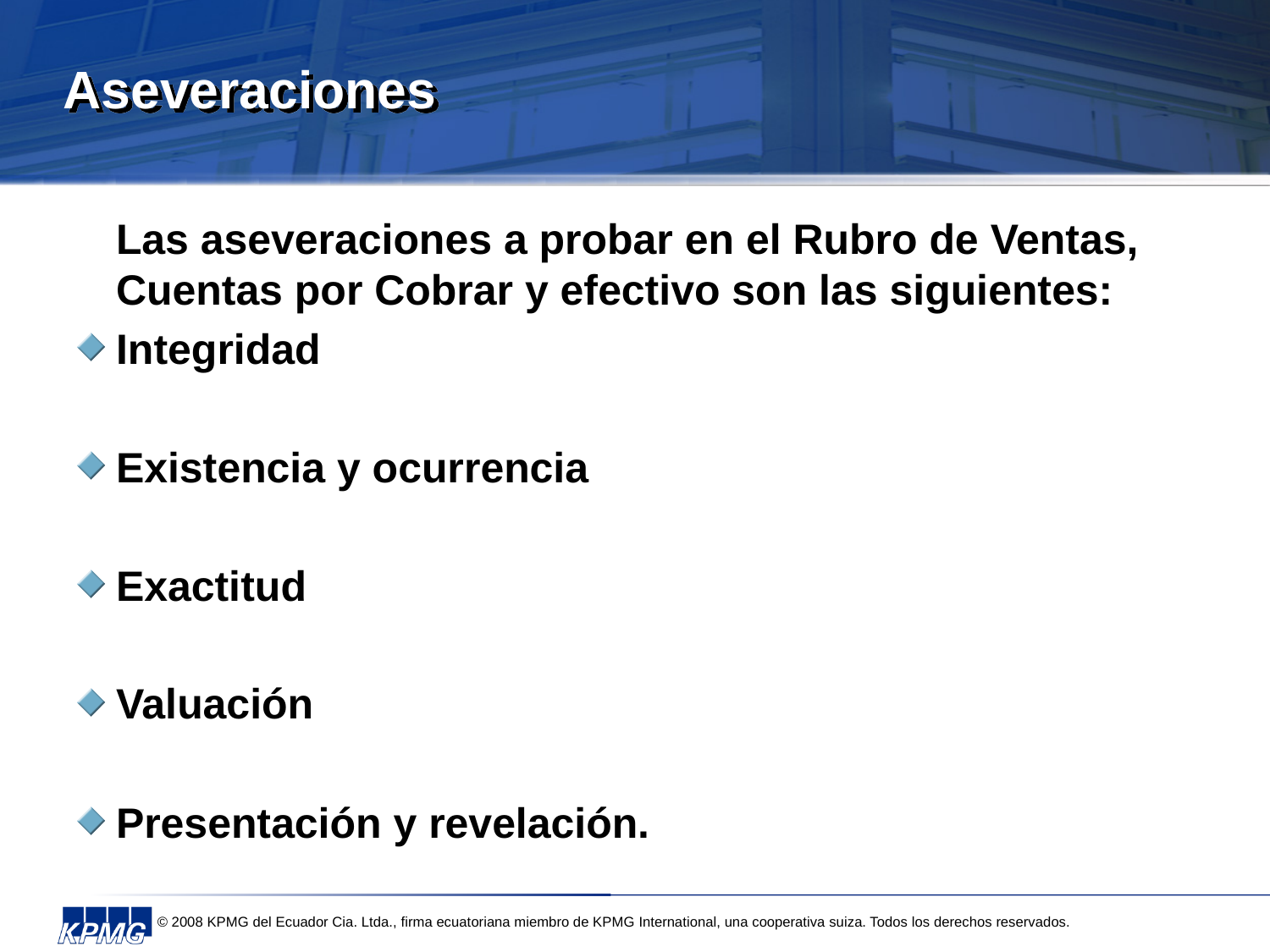

# Aseveraciones
	Las aseveraciones a probar en el Rubro de Ventas, Cuentas por Cobrar y efectivo son las siguientes:
Integridad

Existencia y ocurrencia

Exactitud

Valuación

Presentación y revelación.